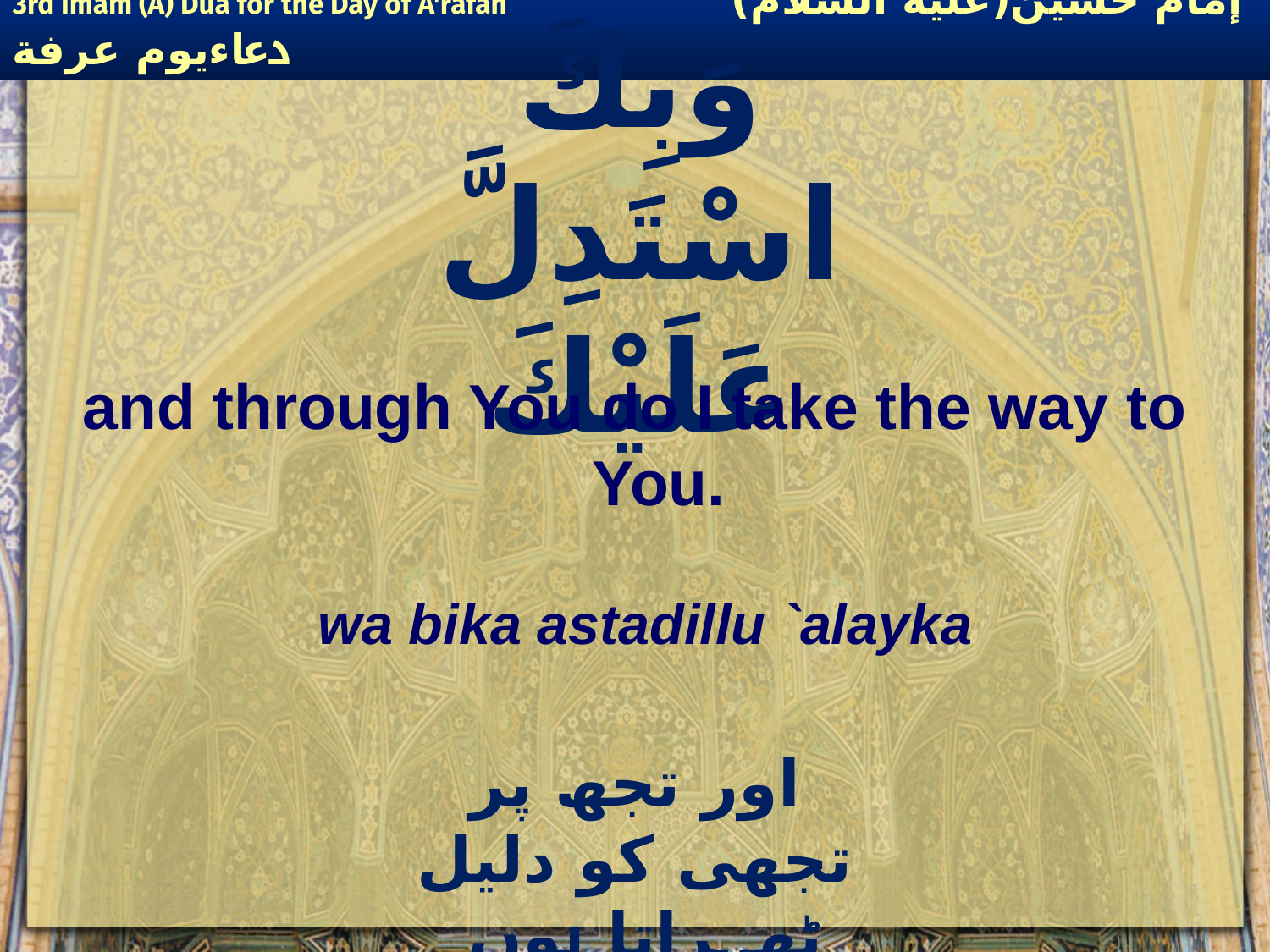

# وَبِكَ اسْتَدِلَّ عَلَيْكَ
and through You do I take the way to You.
wa bika astadillu `alayka
اور تجھ پر تجھی کو دلیل ٹھہراتا ہوں